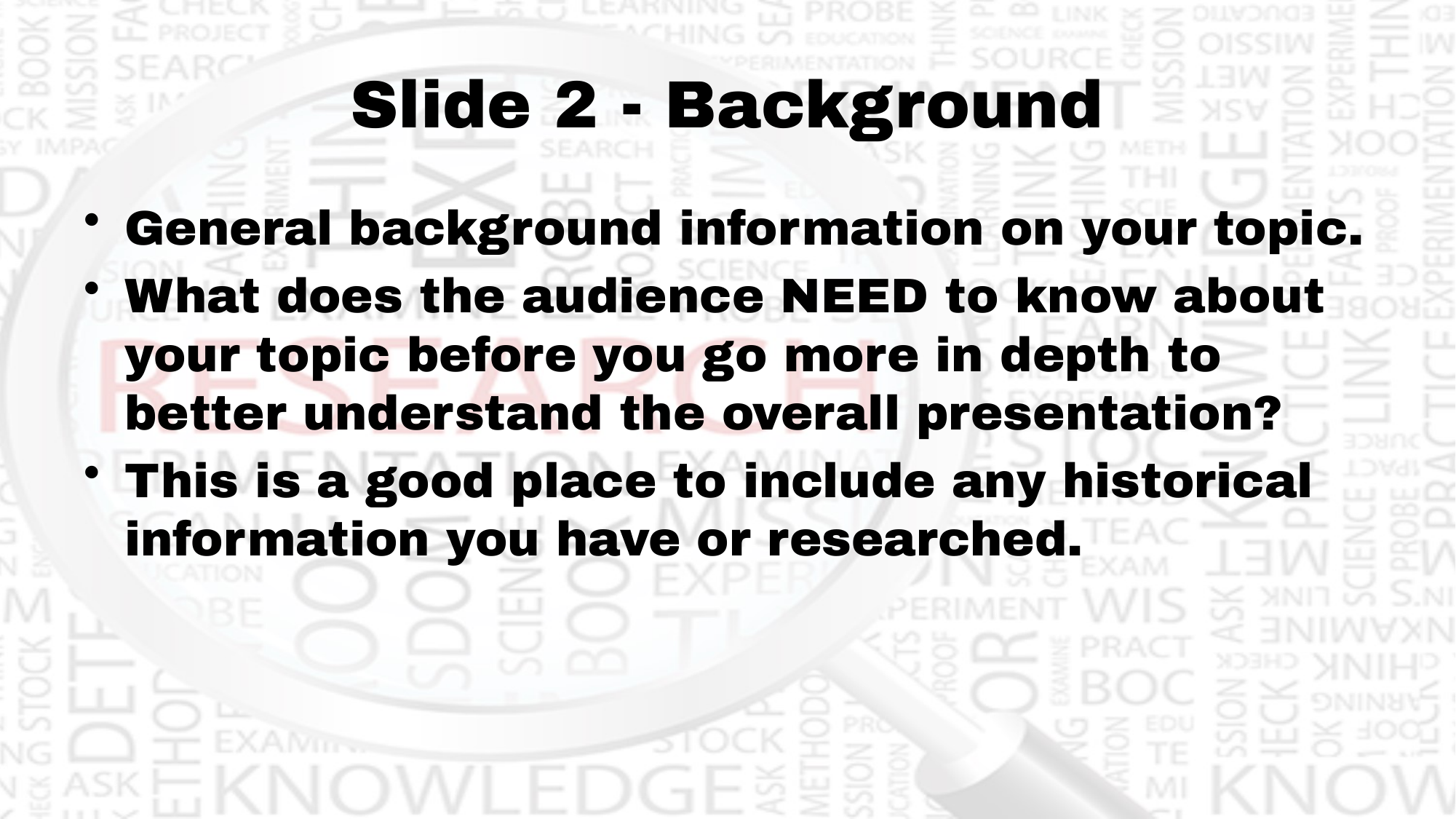

# Slide 2 - Background
General background information on your topic.
What does the audience NEED to know about your topic before you go more in depth to better understand the overall presentation?
This is a good place to include any historical information you have or researched.